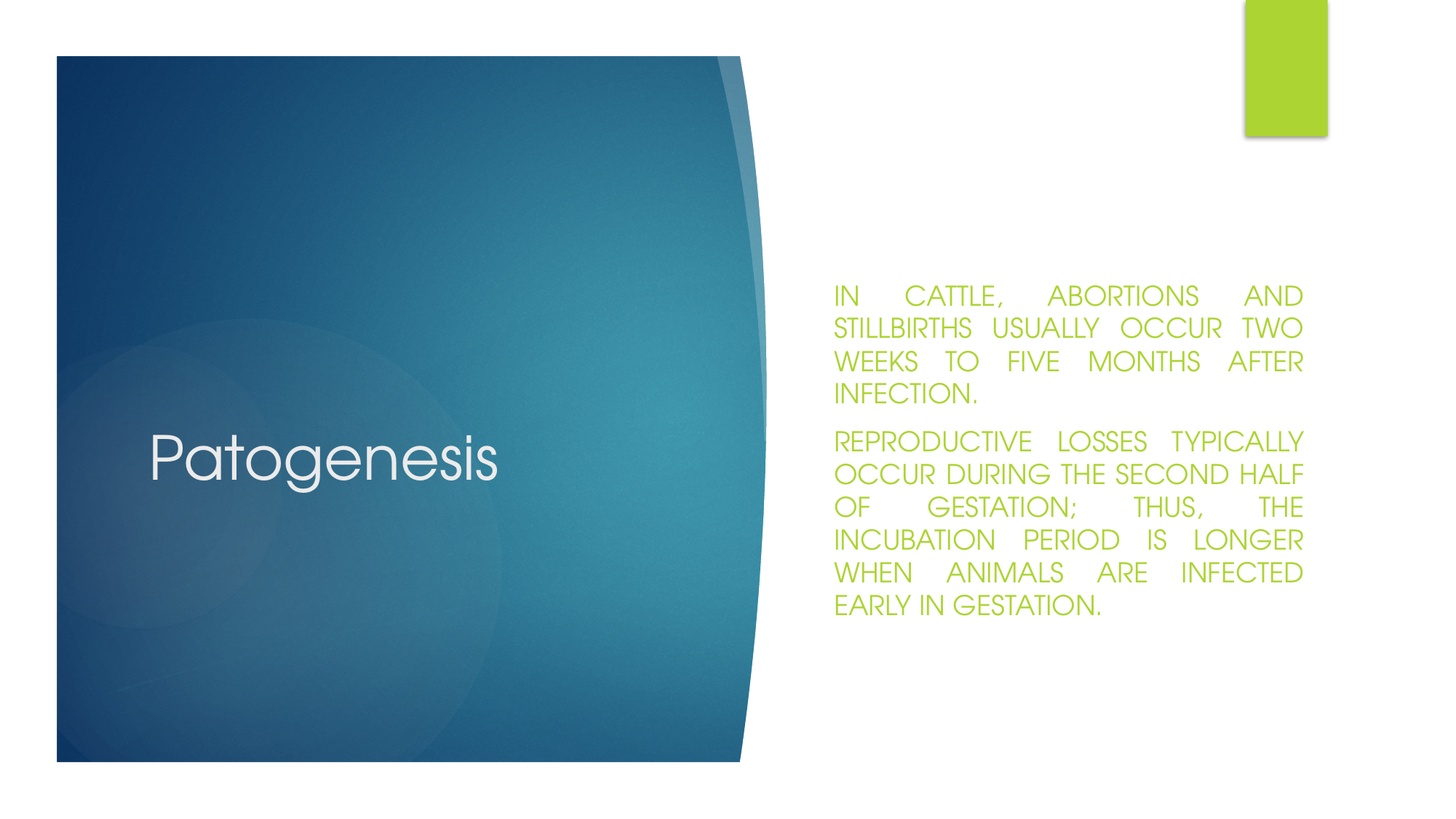

In cattle, abortions and stillbirths usually occur two weeks to five months after infection.
Reproductive losses typically occur during the second half of gestation; thus, the incubation period is longer when animals are infected early in gestation.
# Patogenesis